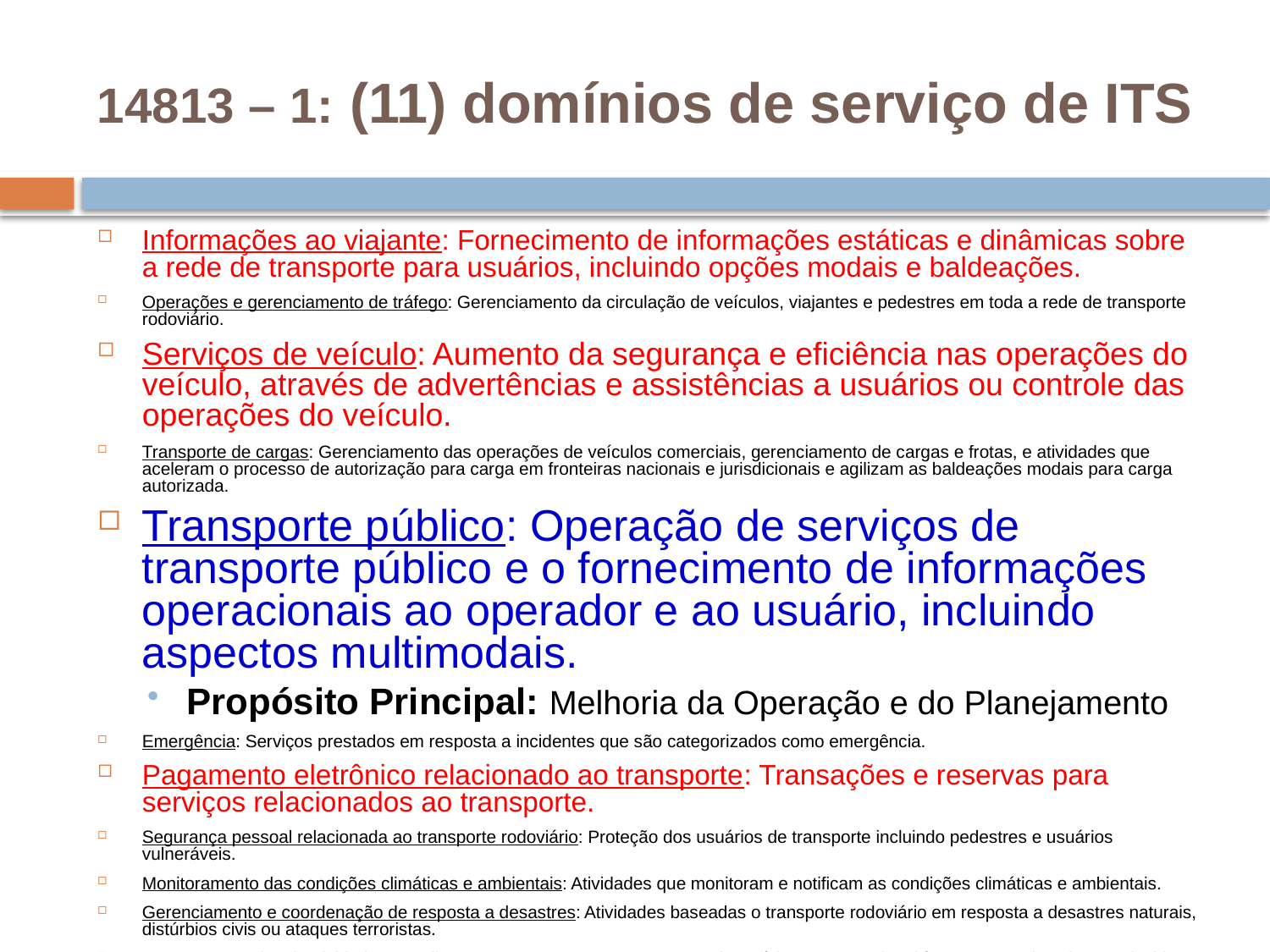

# 14813 – 1: (11) domínios de serviço de ITS
Informações ao viajante: Fornecimento de informações estáticas e dinâmicas sobre a rede de transporte para usuários, incluindo opções modais e baldeações.
Operações e gerenciamento de tráfego: Gerenciamento da circulação de veículos, viajantes e pedestres em toda a rede de transporte rodoviário.
Serviços de veículo: Aumento da segurança e eficiência nas operações do veículo, através de advertências e assistências a usuários ou controle das operações do veículo.
Transporte de cargas: Gerenciamento das operações de veículos comerciais, gerenciamento de cargas e frotas, e atividades que aceleram o processo de autorização para carga em fronteiras nacionais e jurisdicionais e agilizam as baldeações modais para carga autorizada.
Transporte público: Operação de serviços de transporte público e o fornecimento de informações operacionais ao operador e ao usuário, incluindo aspectos multimodais.
Propósito Principal: Melhoria da Operação e do Planejamento
Emergência: Serviços prestados em resposta a incidentes que são categorizados como emergência.
Pagamento eletrônico relacionado ao transporte: Transações e reservas para serviços relacionados ao transporte.
Segurança pessoal relacionada ao transporte rodoviário: Proteção dos usuários de transporte incluindo pedestres e usuários vulneráveis.
Monitoramento das condições climáticas e ambientais: Atividades que monitoram e notificam as condições climáticas e ambientais.
Gerenciamento e coordenação de resposta a desastres: Atividades baseadas o transporte rodoviário em resposta a desastres naturais, distúrbios civis ou ataques terroristas.
Segurança nacional: Atividades que diretamente protegem ou atenuam o dano físico ou operacional às pessoas e instalações devido a desastres naturais, distúrbios civis ou ataques terroristas.